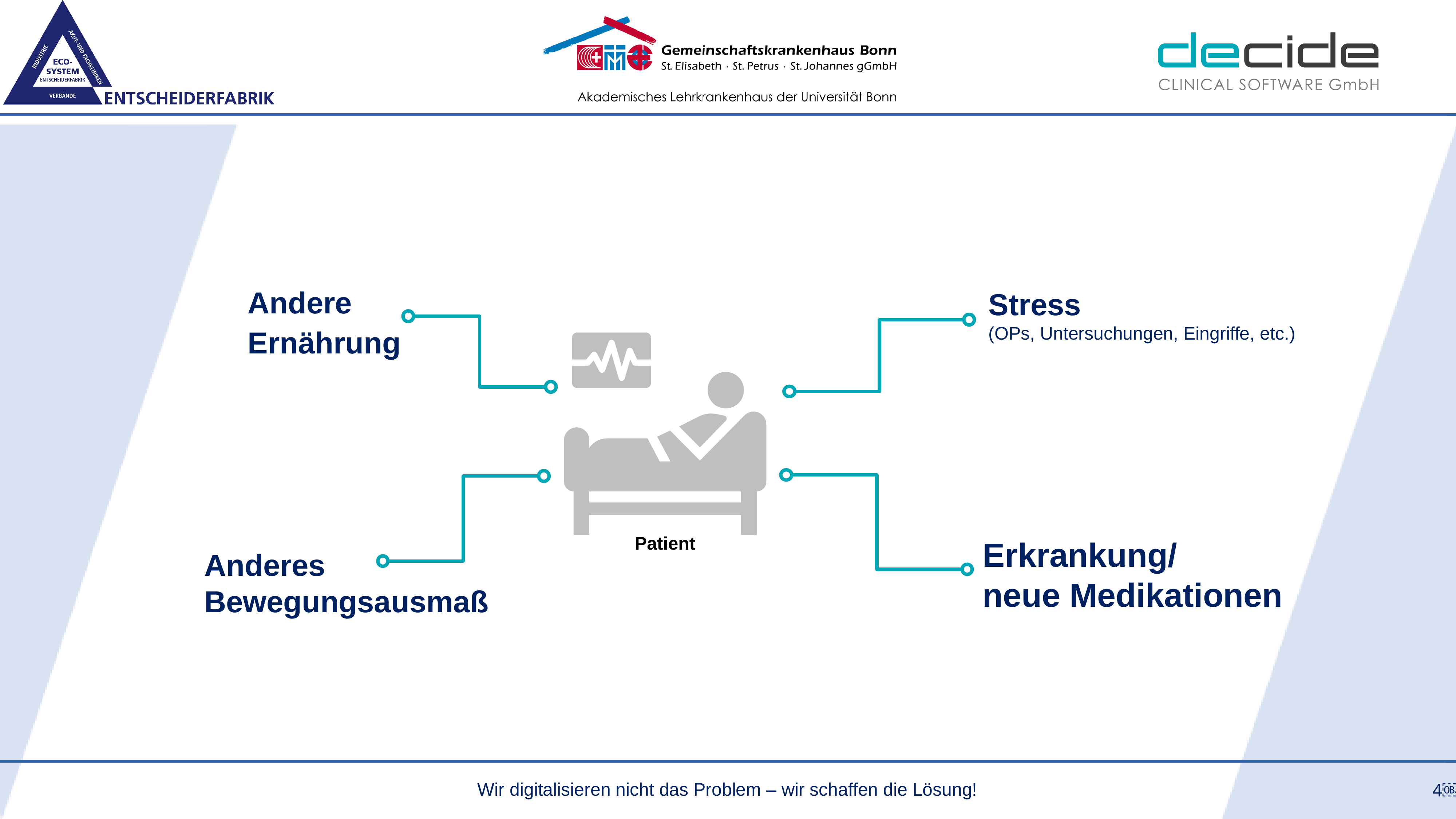

Andere
Ernährung
Stress
(OPs, Untersuchungen, Eingriffe, etc.)

Patient
Erkrankung/
neue Medikationen
Anderes Bewegungsausmaß